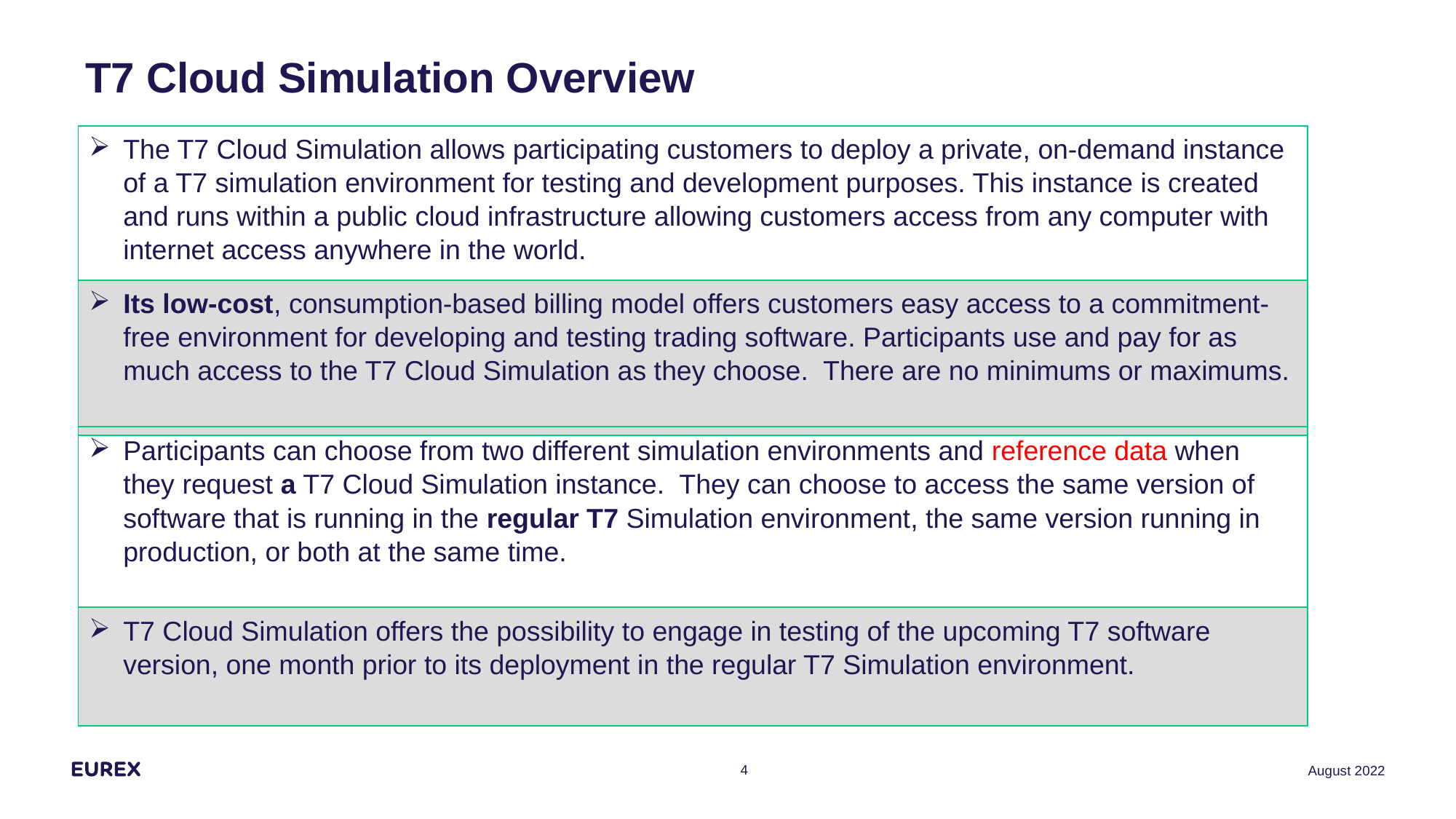

T7 Cloud Simulation Overview
| The T7 Cloud Simulation allows participating customers to deploy a private, on-demand instance of a T7 simulation environment for testing and development purposes. This instance is created and runs within a public cloud infrastructure allowing customers access from any computer with internet access anywhere in the world. |
| --- |
| Its low-cost, consumption-based billing model offers customers easy access to a commitment-free environment for developing and testing trading software. Participants use and pay for as much access to the T7 Cloud Simulation as they choose. There are no minimums or maximums. |
| --- |
| Participants can choose from two different simulation environments and reference data when they request a T7 Cloud Simulation instance. They can choose to access the same version of software that is running in the regular T7 Simulation environment, the same version running in production, or both at the same time. |
| --- |
| T7 Cloud Simulation offers the possibility to engage in testing of the upcoming T7 software version, one month prior to its deployment in the regular T7 Simulation environment. |
| --- |
4
August 2022